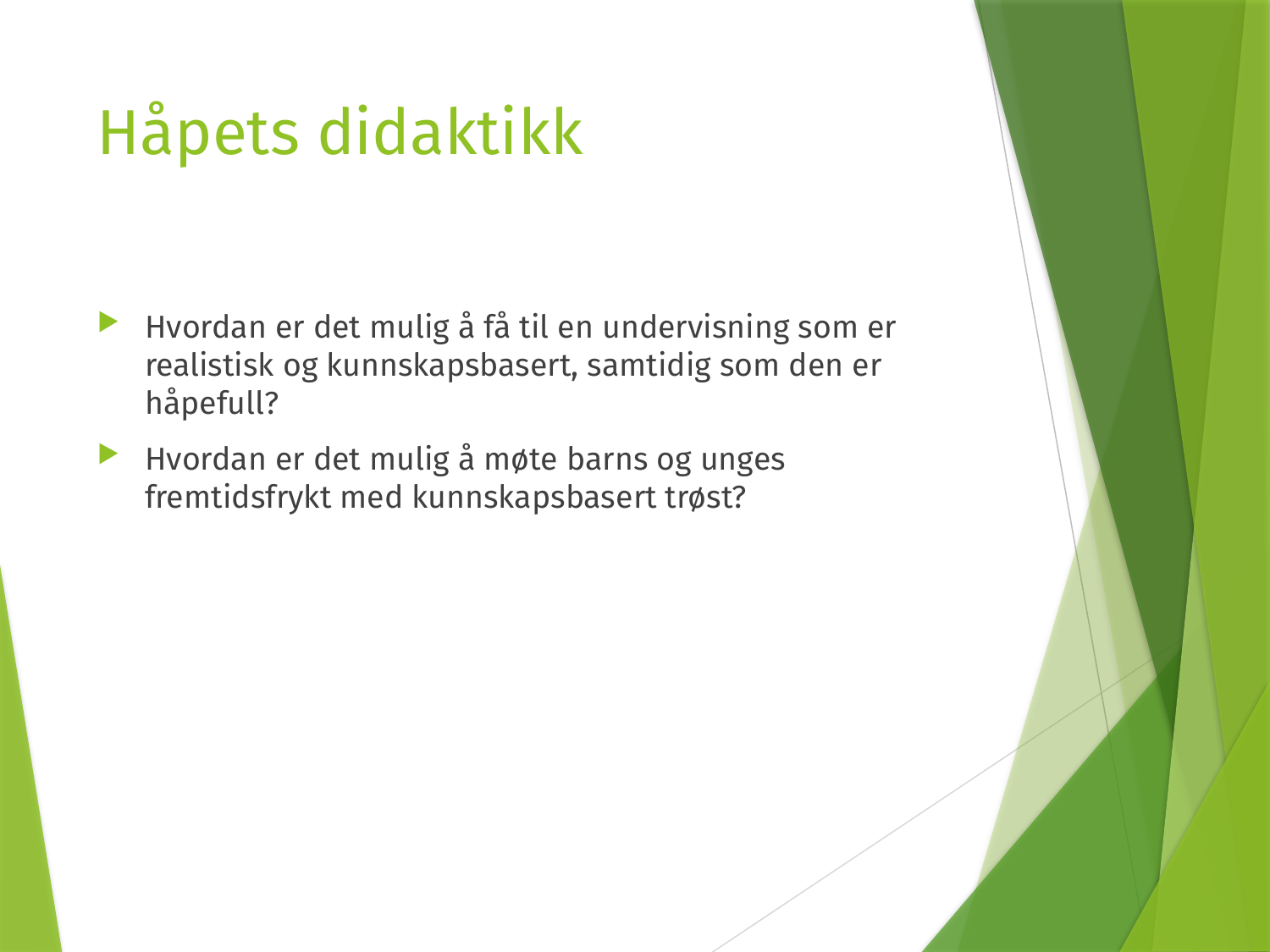

# Håpets didaktikk
Hvordan er det mulig å få til en undervisning som er realistisk og kunnskapsbasert, samtidig som den er håpefull?
Hvordan er det mulig å møte barns og unges fremtidsfrykt med kunnskapsbasert trøst?